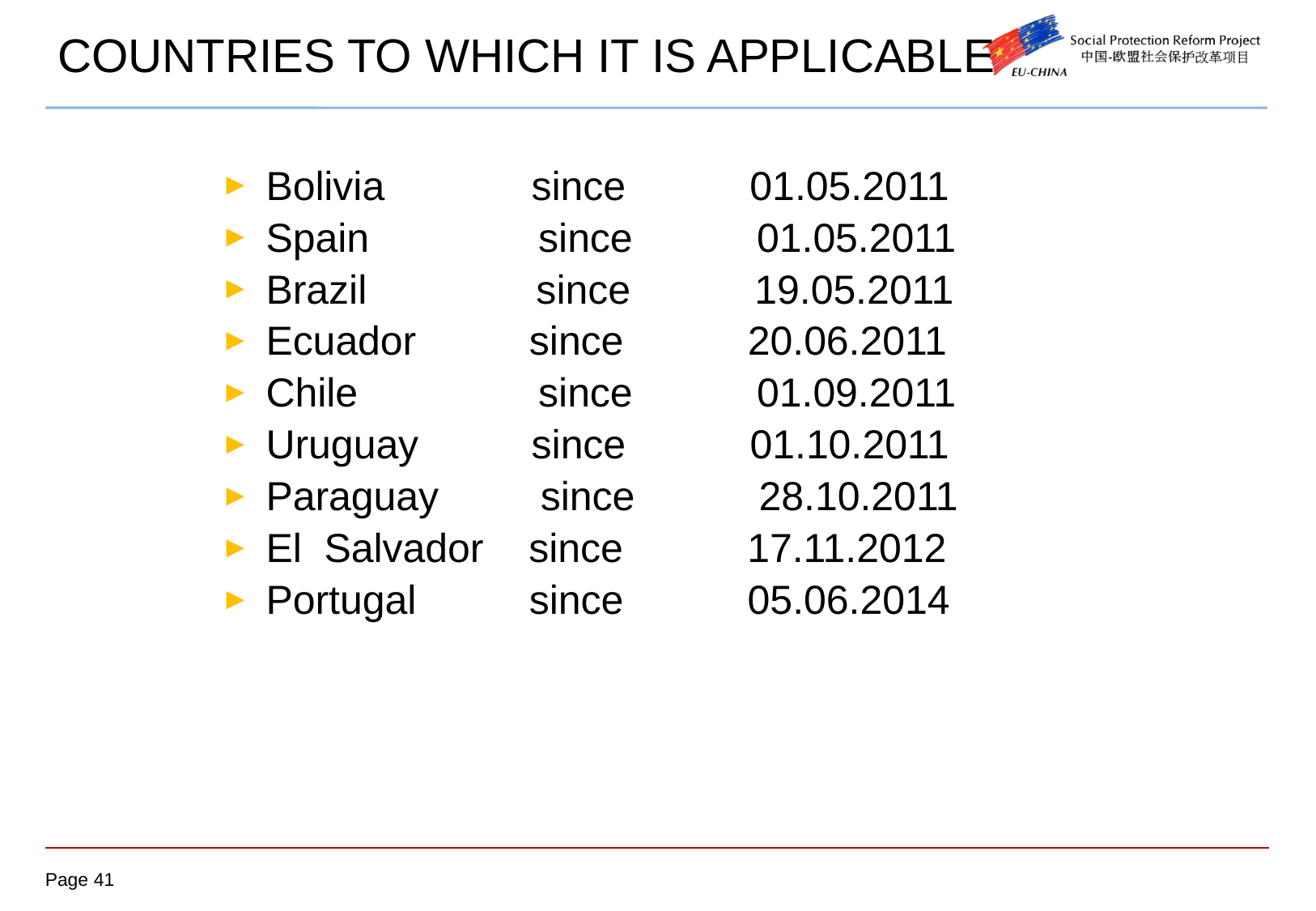

# COUNTRIES TO WHICH IT IS APPLICABLE
Bolivia             since           01.05.2011
Spain               since           01.05.2011
Brazil               since           19.05.2011
Ecuador          since           20.06.2011
Chile                since           01.09.2011
Uruguay          since           01.10.2011
Paraguay         since           28.10.2011
El  Salvador    since           17.11.2012
Portugal          since           05.06.2014